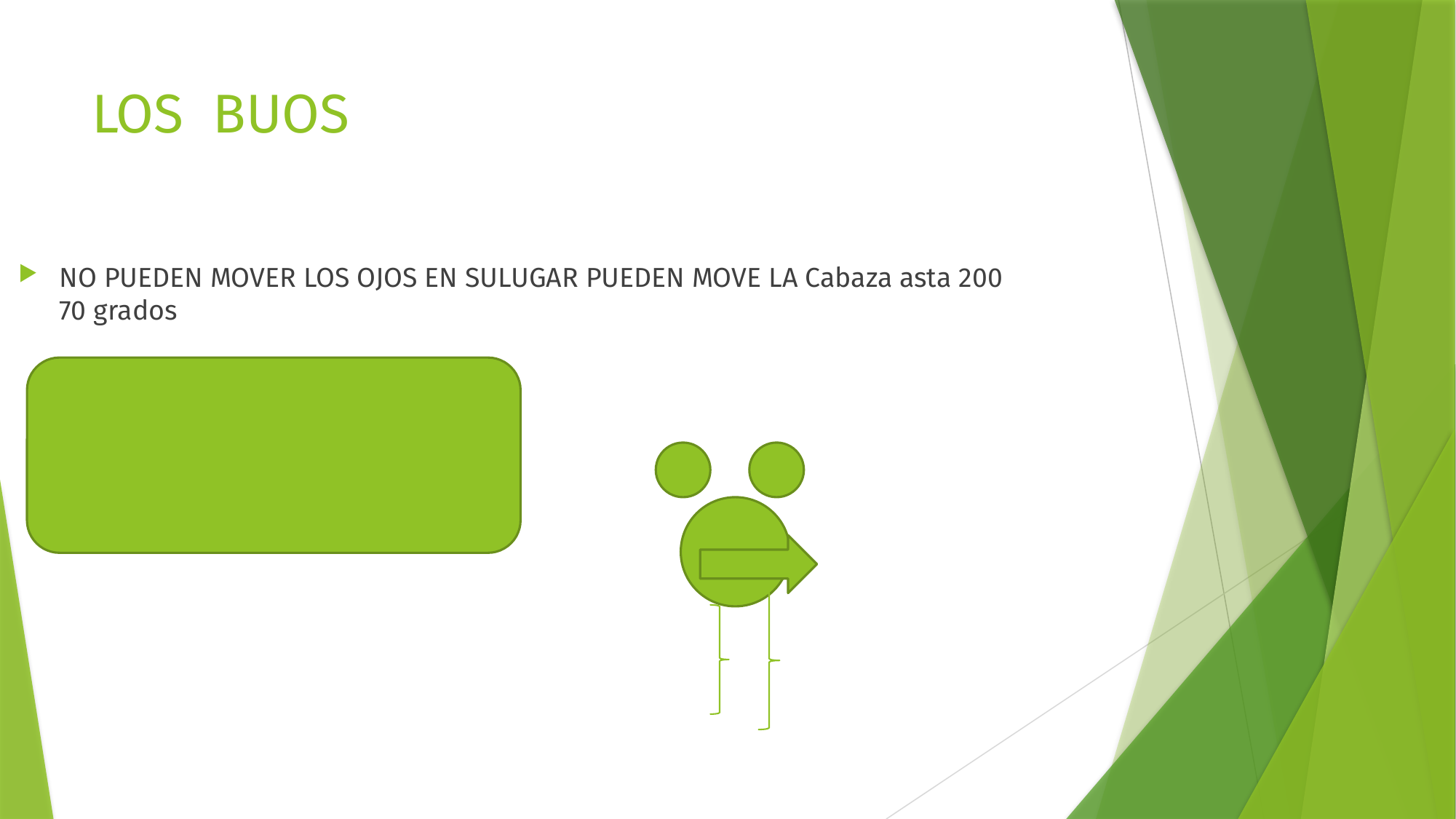

# LOS  BUOS
NO PUEDEN MOVER LOS OJOS EN SULUGAR PUEDEN MOVE LA Cabaza asta 200 70 grados